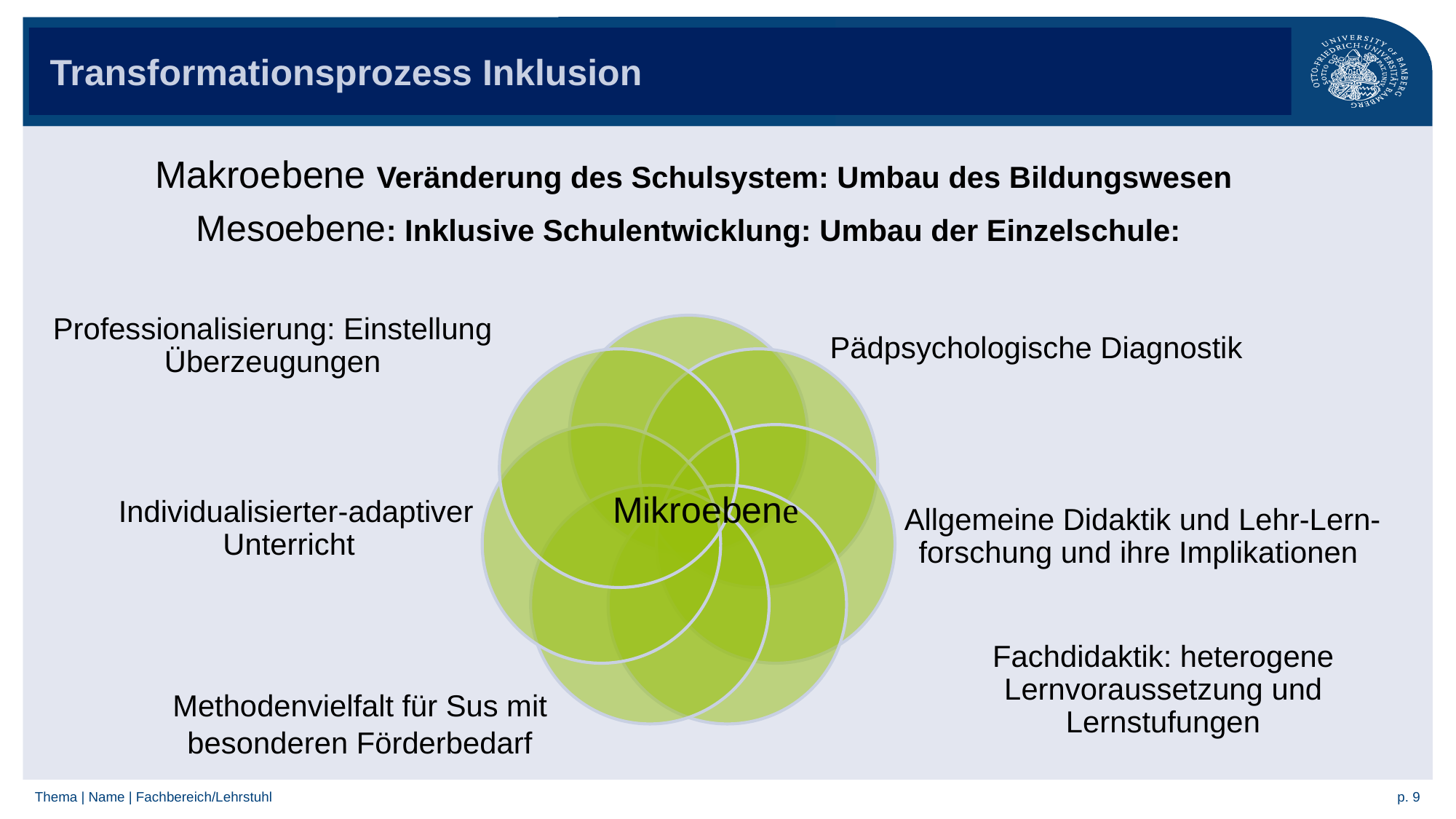

# Transformationsprozess Inklusion
 Makroebene Veränderung des Schulsystem: Umbau des Bildungswesen
Mesoebene: Inklusive Schulentwicklung: Umbau der Einzelschule:
Pädpsychologische Diagnostik
Allgemeine Didaktik und Lehr-Lern- forschung und ihre Implikationen
 Individualisierter-adaptiver Unterricht
Fachdidaktik: heterogene Lernvoraussetzung und Lernstufungen
Methodenvielfalt für Sus mit besonderen Förderbedarf
Professionalisierung: Einstellung Überzeugungen
Mikroebene